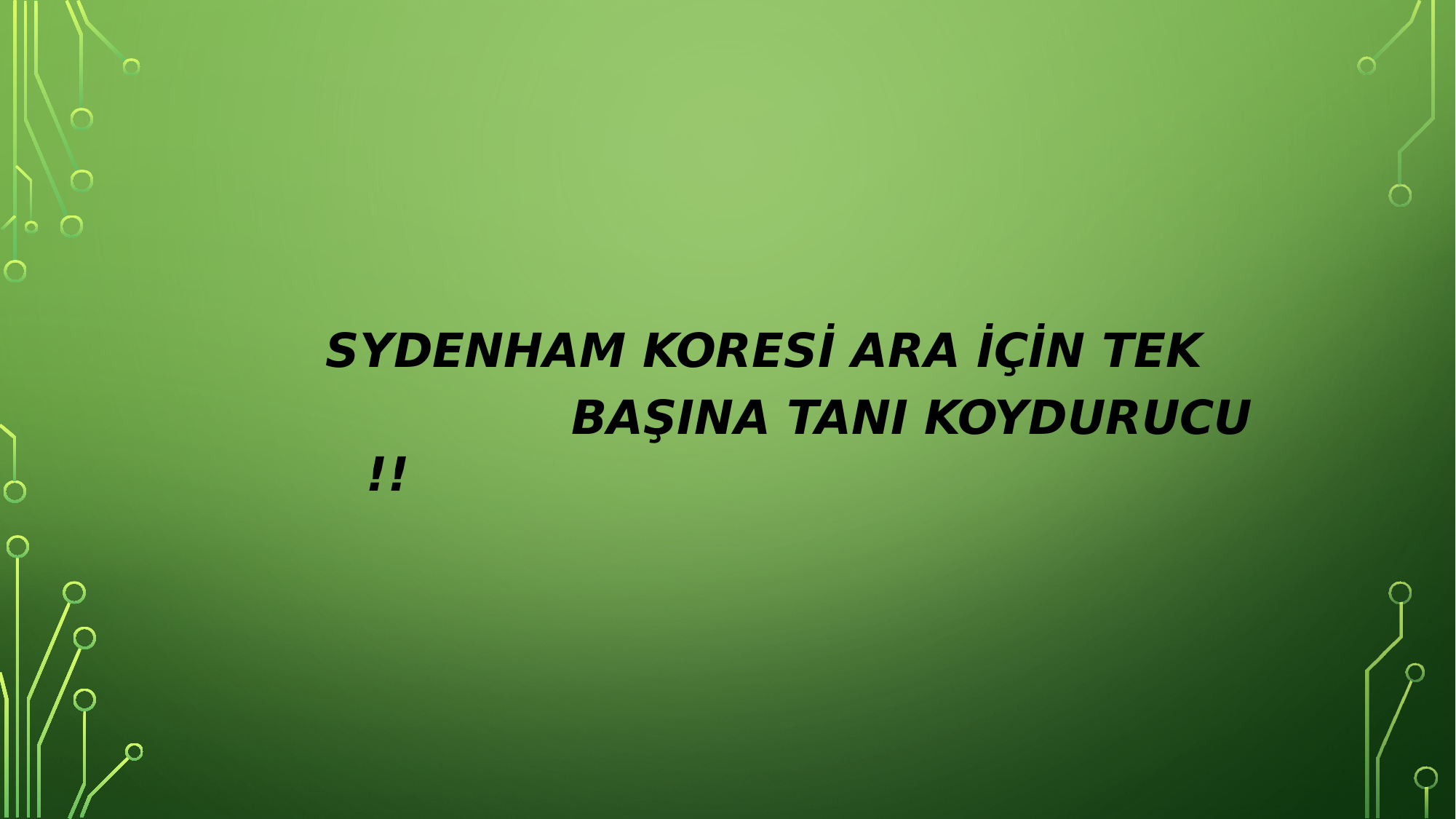

SYDENHAM KORESİ ARA İÇİN TEK
               BAŞINA TANI KOYDURUCU !!